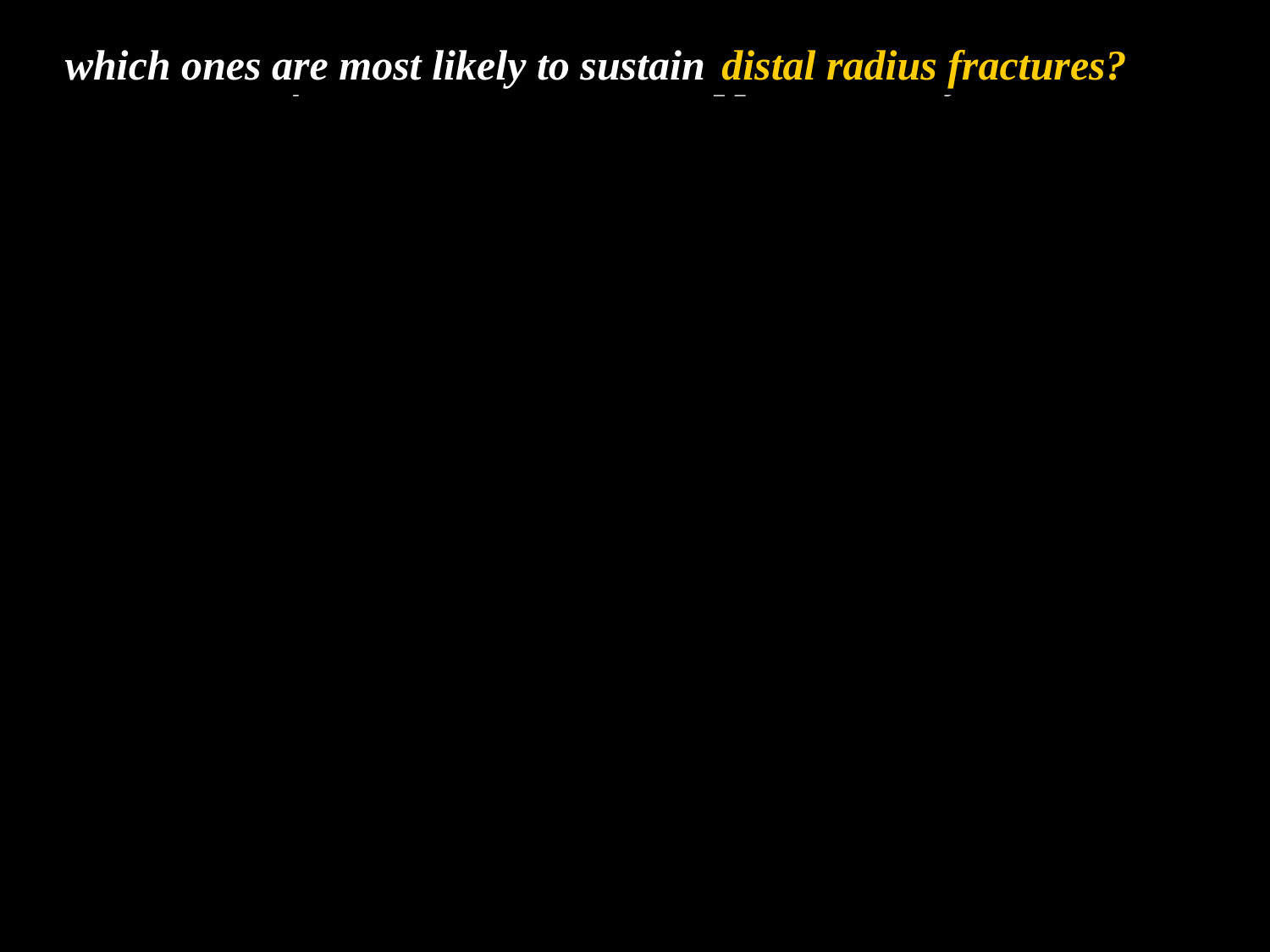

which ones are most likely to sustain
distal radius fractures?
When a child falls on their extended upper extremity,